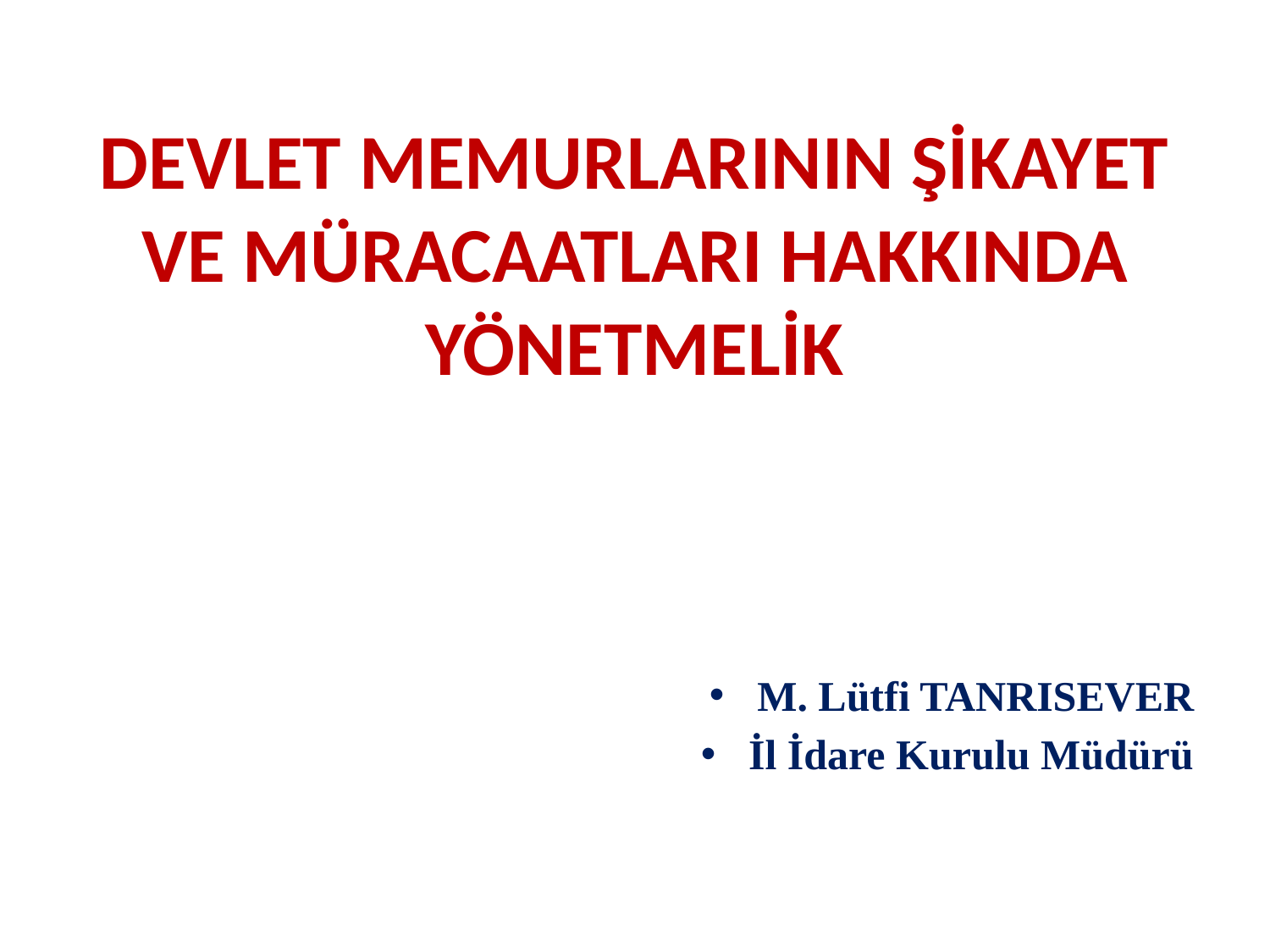

# DEVLET MEMURLARININ ŞİKAYET VE MÜRACAATLARI HAKKINDA YÖNETMELİK

M. Lütfi TANRISEVER
İl İdare Kurulu Müdürü